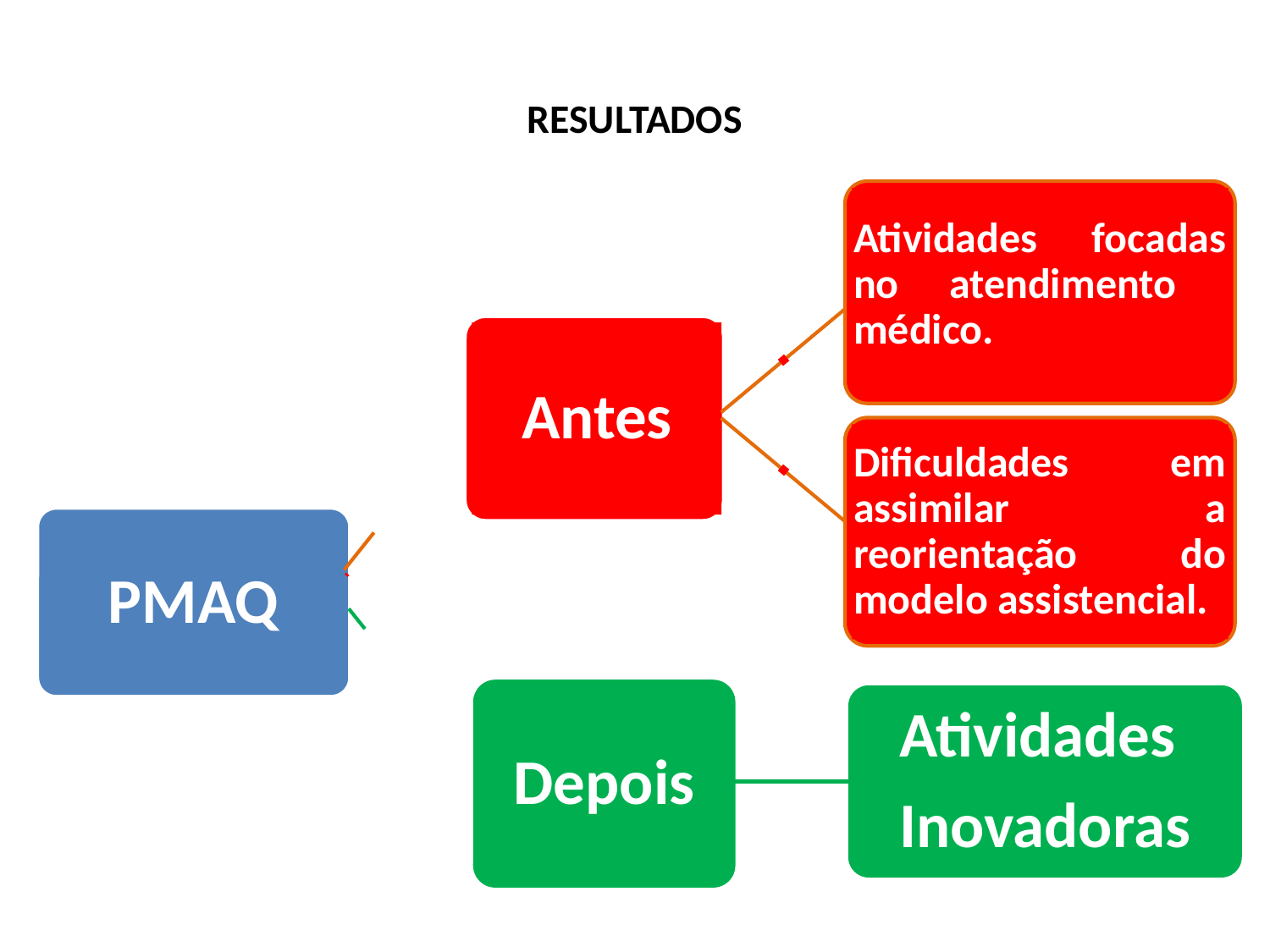

# RESULTADOS

Atividades focadas no atendimento  médico.

Antes

Dificuldades em assimilar a reorientação do modelo assistencial.

PMAQ

Depois

Atividades
Inovadoras